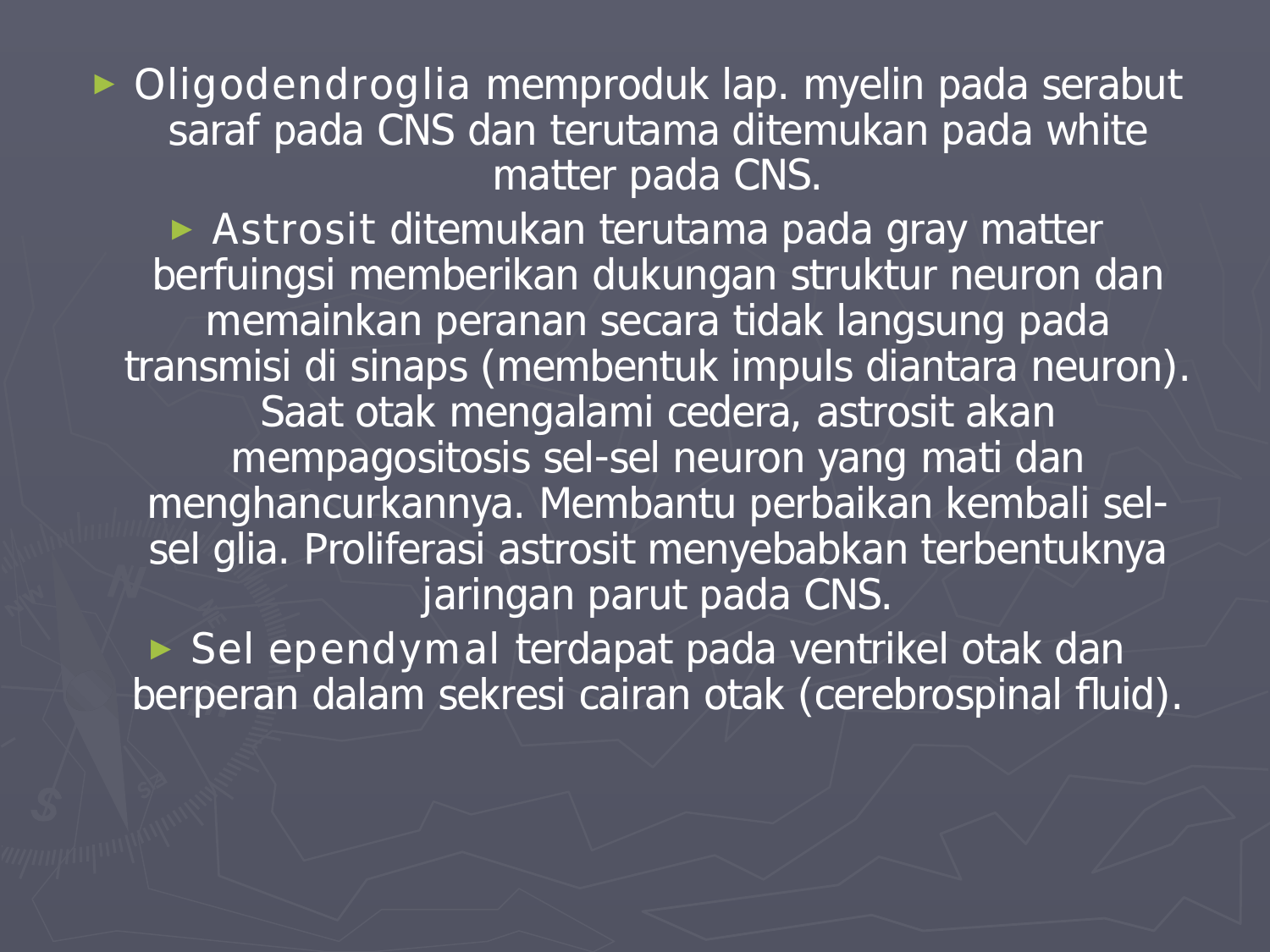

Oligodendroglia memproduk lap. myelin pada serabut saraf pada CNS dan terutama ditemukan pada white matter pada CNS.
Astrosit ditemukan terutama pada gray matter berfuingsi memberikan dukungan struktur neuron dan memainkan peranan secara tidak langsung pada transmisi di sinaps (membentuk impuls diantara neuron). Saat otak mengalami cedera, astrosit akan mempagositosis sel-sel neuron yang mati dan menghancurkannya. Membantu perbaikan kembali sel-sel glia. Proliferasi astrosit menyebabkan terbentuknya jaringan parut pada CNS.
Sel ependymal terdapat pada ventrikel otak dan berperan dalam sekresi cairan otak (cerebrospinal fluid).